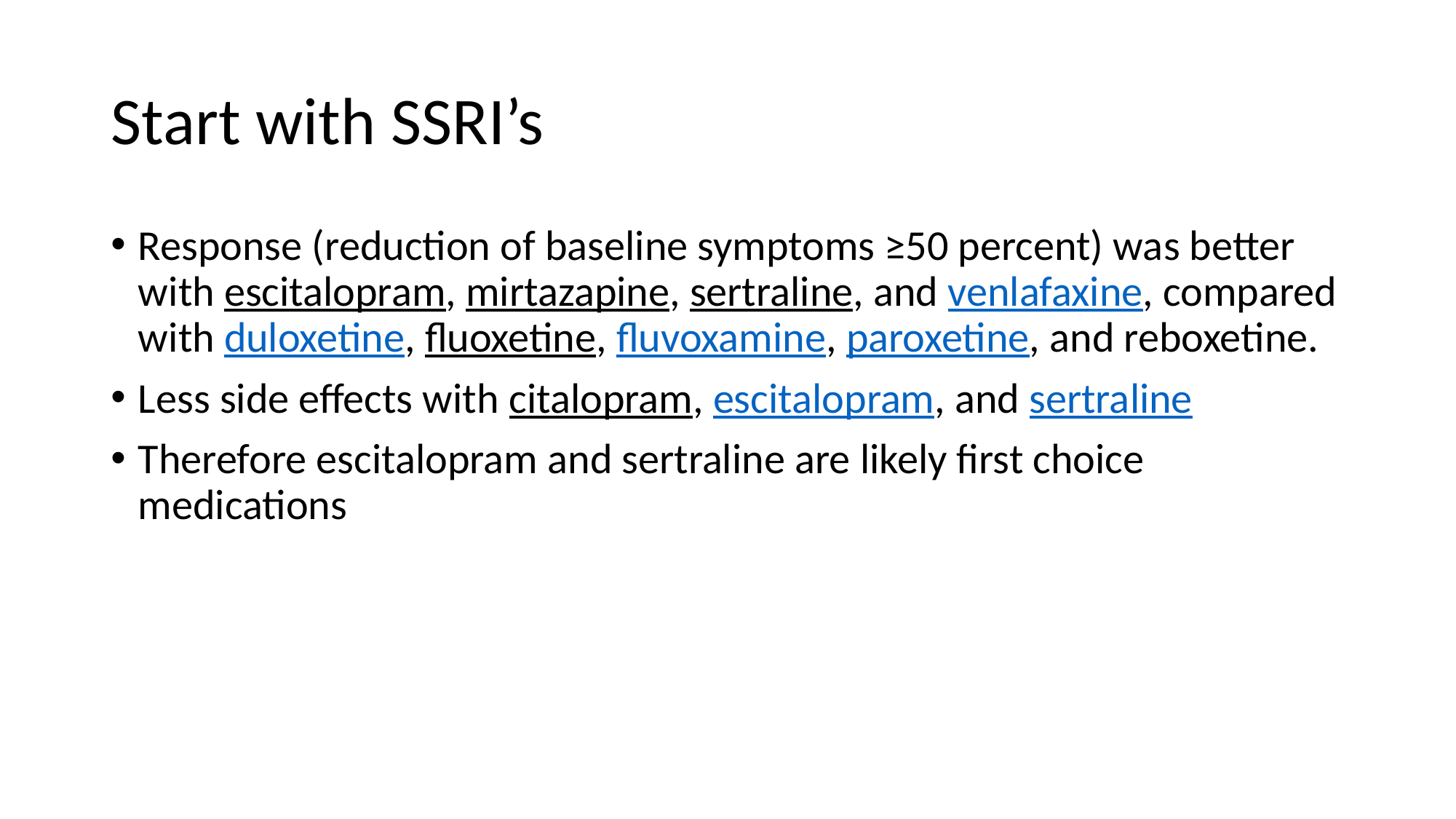

# Start with SSRI’s
Response (reduction of baseline symptoms ≥50 percent) was better with escitalopram, mirtazapine, sertraline, and venlafaxine, compared with duloxetine, fluoxetine, fluvoxamine, paroxetine, and reboxetine.
Less side effects with citalopram, escitalopram, and sertraline
Therefore escitalopram and sertraline are likely first choice medications